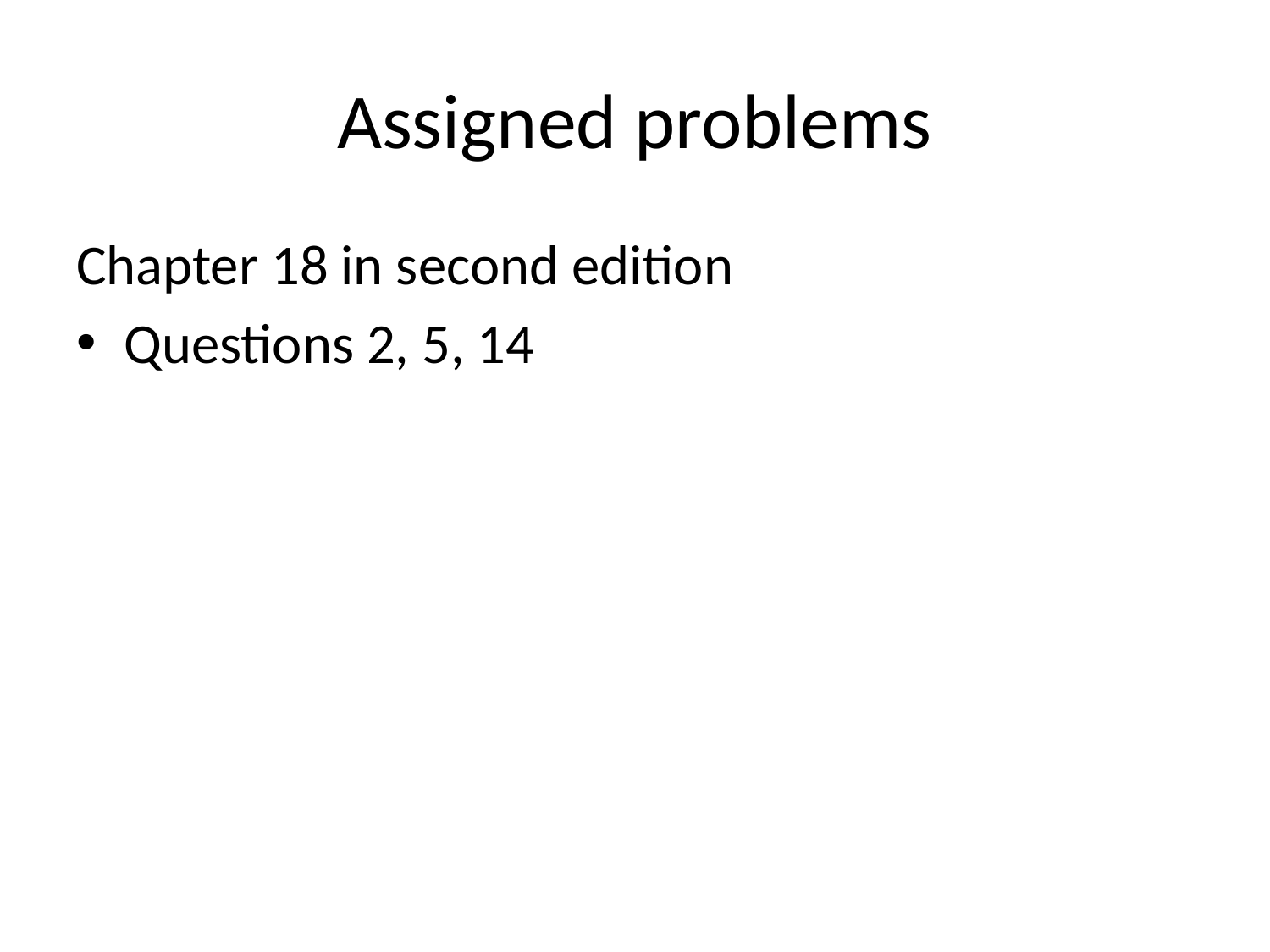

# Assigned problems
Chapter 18 in second edition
Questions 2, 5, 14